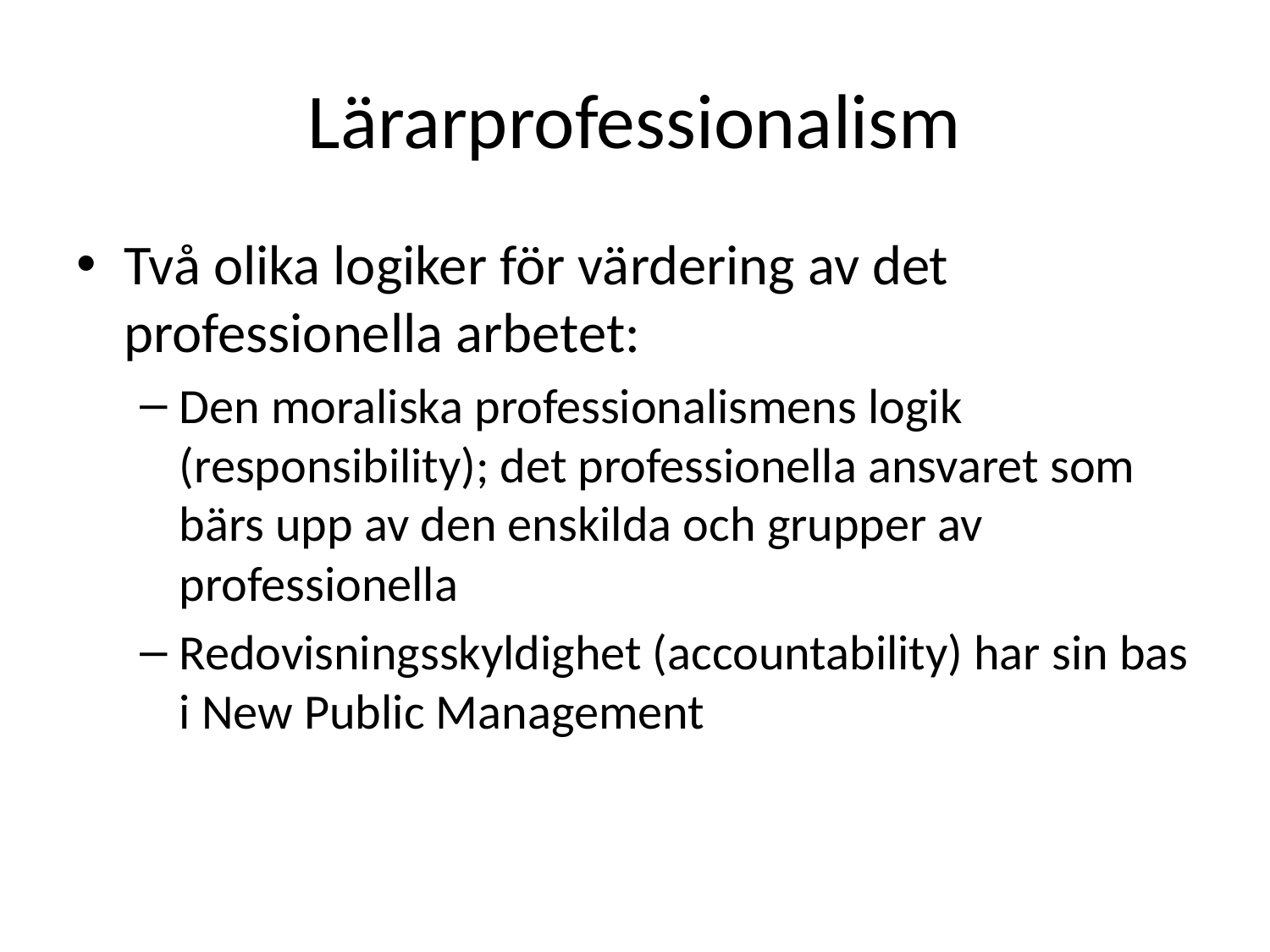

# Lärarprofessionalism
Två olika logiker för värdering av det professionella arbetet:
Den moraliska professionalismens logik (responsibility); det professionella ansvaret som bärs upp av den enskilda och grupper av professionella
Redovisningsskyldighet (accountability) har sin bas i New Public Management